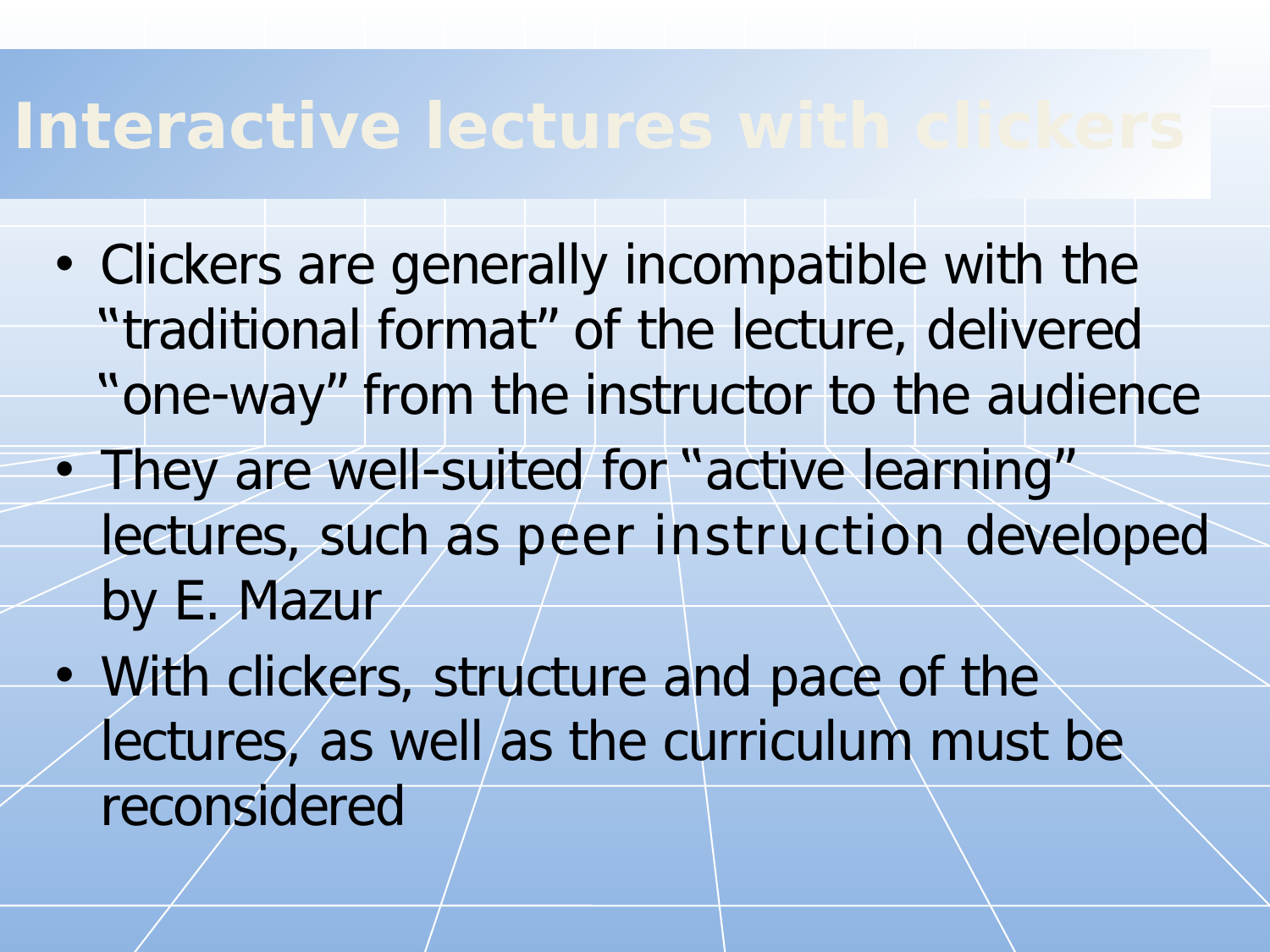

# Interactive lectures with clickers
Clickers are generally incompatible with the “traditional format” of the lecture, delivered “one-way” from the instructor to the audience
They are well-suited for “active learning” lectures, such as peer instruction developed by E. Mazur
With clickers, structure and pace of the lectures, as well as the curriculum must be reconsidered